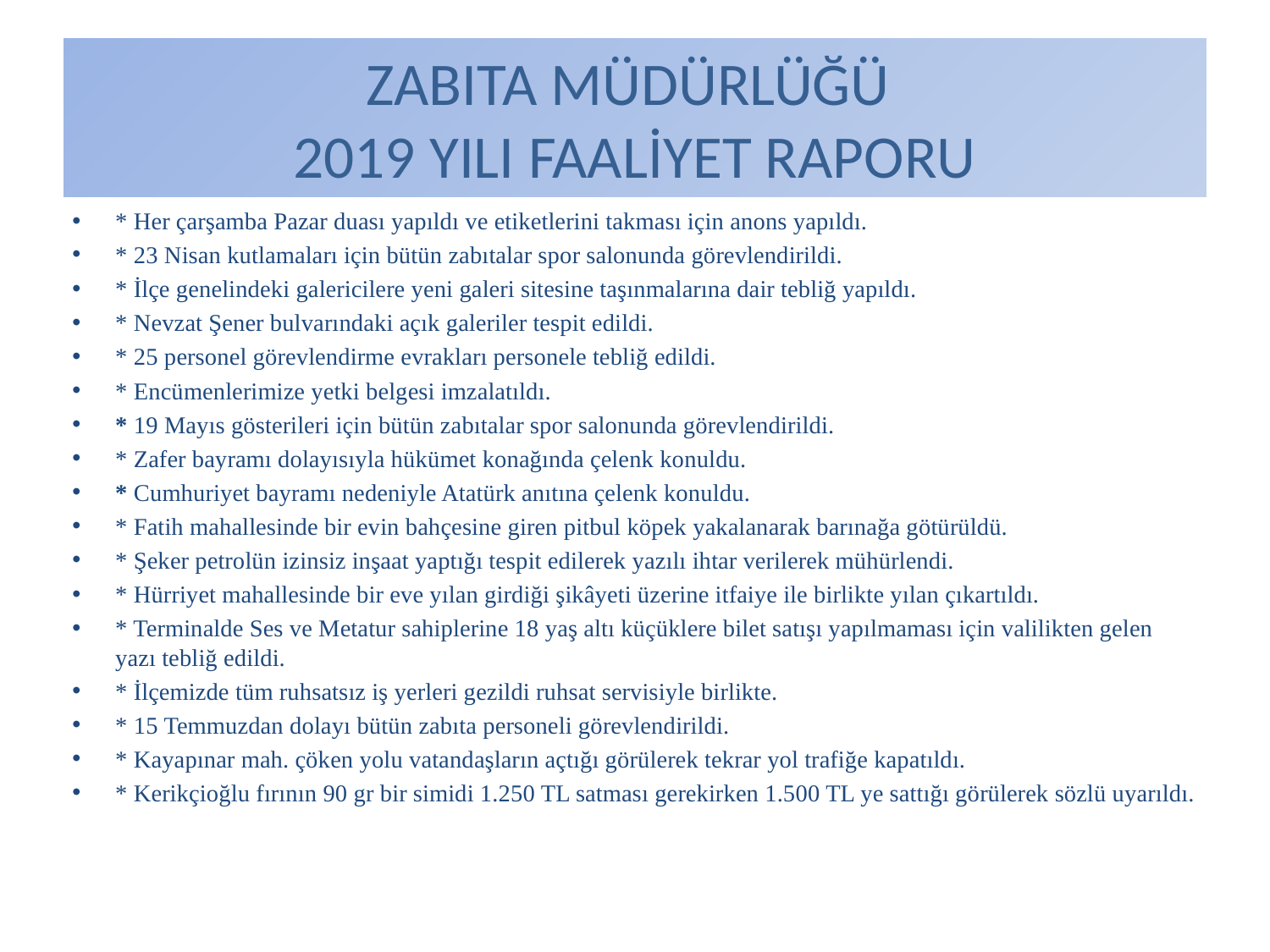

# ZABITA MÜDÜRLÜĞÜ 2019 YILI FAALİYET RAPORU
* Her çarşamba Pazar duası yapıldı ve etiketlerini takması için anons yapıldı.
* 23 Nisan kutlamaları için bütün zabıtalar spor salonunda görevlendirildi.
* İlçe genelindeki galericilere yeni galeri sitesine taşınmalarına dair tebliğ yapıldı.
* Nevzat Şener bulvarındaki açık galeriler tespit edildi.
* 25 personel görevlendirme evrakları personele tebliğ edildi.
* Encümenlerimize yetki belgesi imzalatıldı.
* 19 Mayıs gösterileri için bütün zabıtalar spor salonunda görevlendirildi.
* Zafer bayramı dolayısıyla hükümet konağında çelenk konuldu.
* Cumhuriyet bayramı nedeniyle Atatürk anıtına çelenk konuldu.
* Fatih mahallesinde bir evin bahçesine giren pitbul köpek yakalanarak barınağa götürüldü.
* Şeker petrolün izinsiz inşaat yaptığı tespit edilerek yazılı ihtar verilerek mühürlendi.
* Hürriyet mahallesinde bir eve yılan girdiği şikâyeti üzerine itfaiye ile birlikte yılan çıkartıldı.
* Terminalde Ses ve Metatur sahiplerine 18 yaş altı küçüklere bilet satışı yapılmaması için valilikten gelen yazı tebliğ edildi.
* İlçemizde tüm ruhsatsız iş yerleri gezildi ruhsat servisiyle birlikte.
* 15 Temmuzdan dolayı bütün zabıta personeli görevlendirildi.
* Kayapınar mah. çöken yolu vatandaşların açtığı görülerek tekrar yol trafiğe kapatıldı.
* Kerikçioğlu fırının 90 gr bir simidi 1.250 TL satması gerekirken 1.500 TL ye sattığı görülerek sözlü uyarıldı.